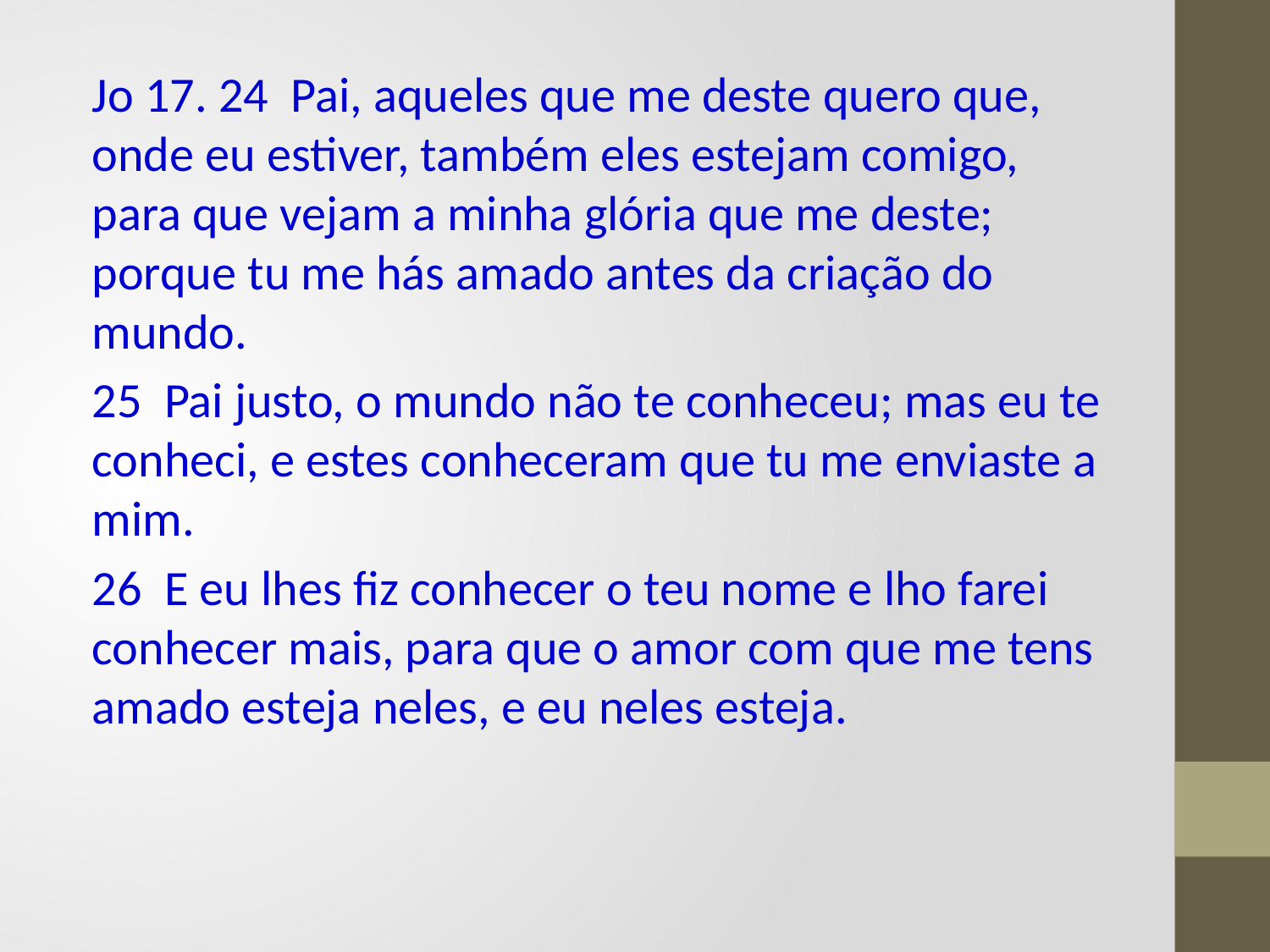

Jo 17. 24  Pai, aqueles que me deste quero que, onde eu estiver, também eles estejam comigo, para que vejam a minha glória que me deste; porque tu me hás amado antes da criação do mundo.
25  Pai justo, o mundo não te conheceu; mas eu te conheci, e estes conheceram que tu me enviaste a mim.
26  E eu lhes fiz conhecer o teu nome e lho farei conhecer mais, para que o amor com que me tens amado esteja neles, e eu neles esteja.